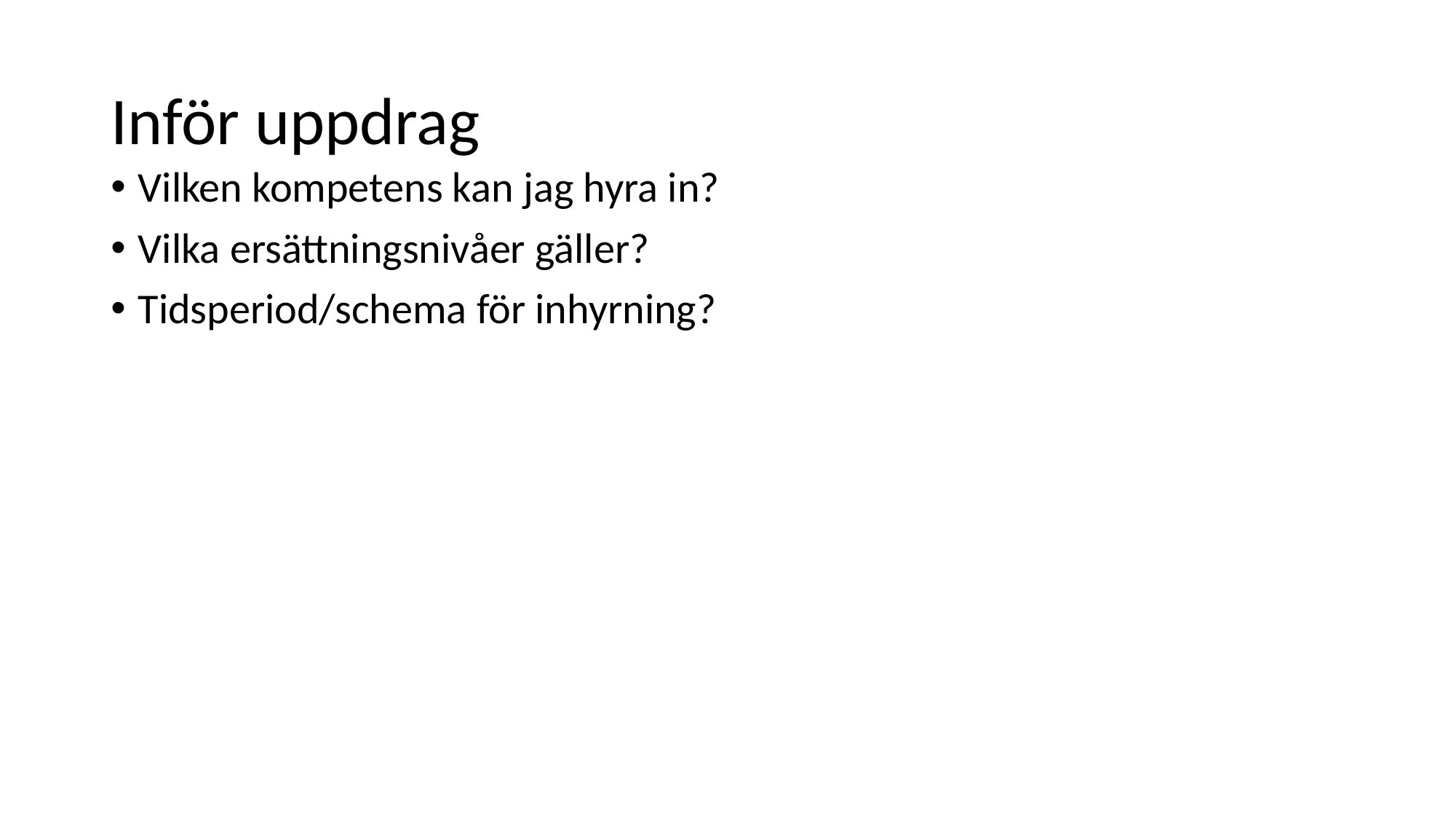

# Inför uppdrag
Vilken kompetens kan jag hyra in?
Vilka ersättningsnivåer gäller?
Tidsperiod/schema för inhyrning?